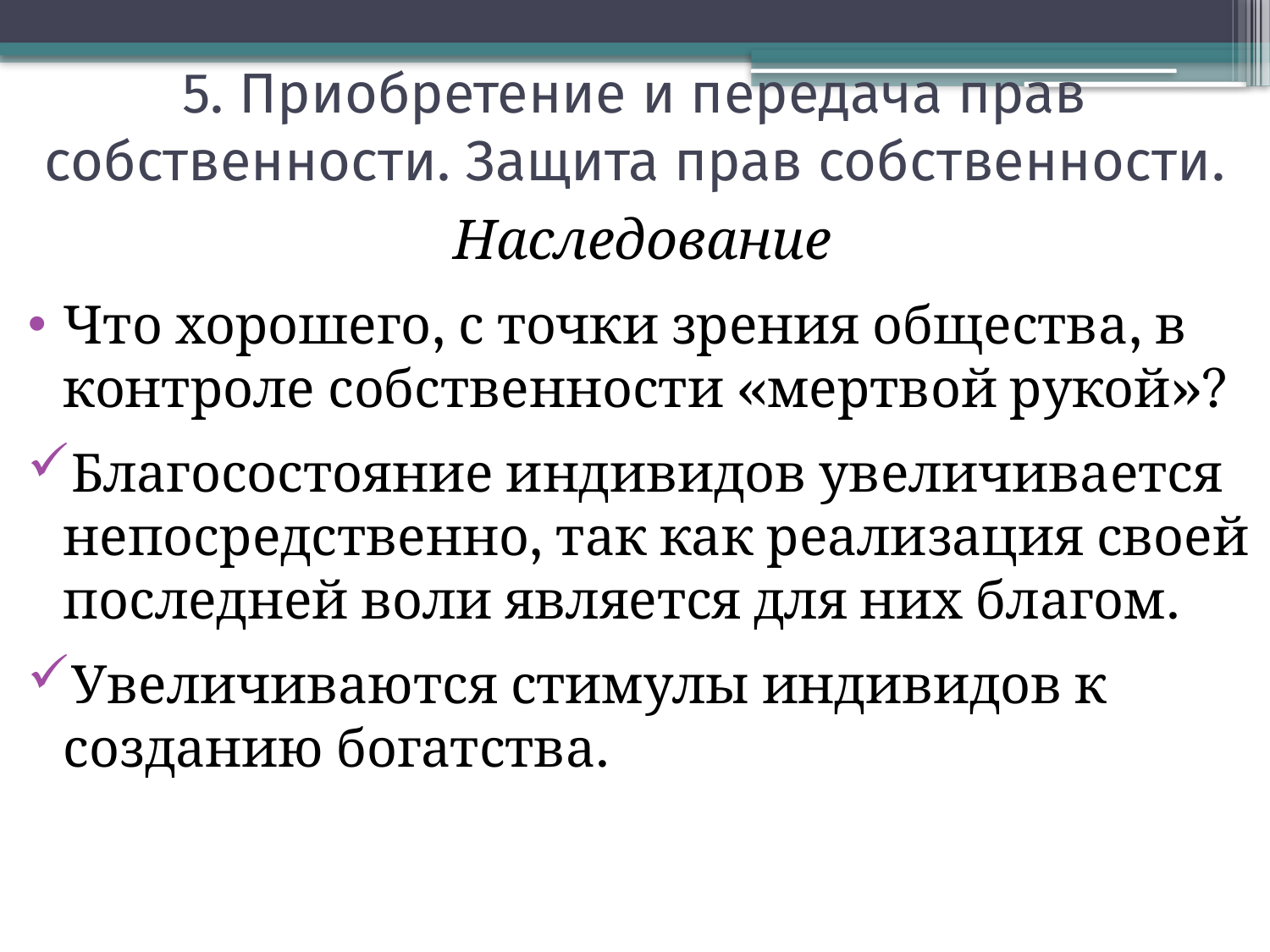

# 5. Приобретение и передача прав собственности. Защита прав собственности.
Наследование
Что хорошего, с точки зрения общества, в контроле собственности «мертвой рукой»?
Благосостояние индивидов увеличивается непосредственно, так как реализация своей последней воли является для них благом.
Увеличиваются стимулы индивидов к созданию богатства.